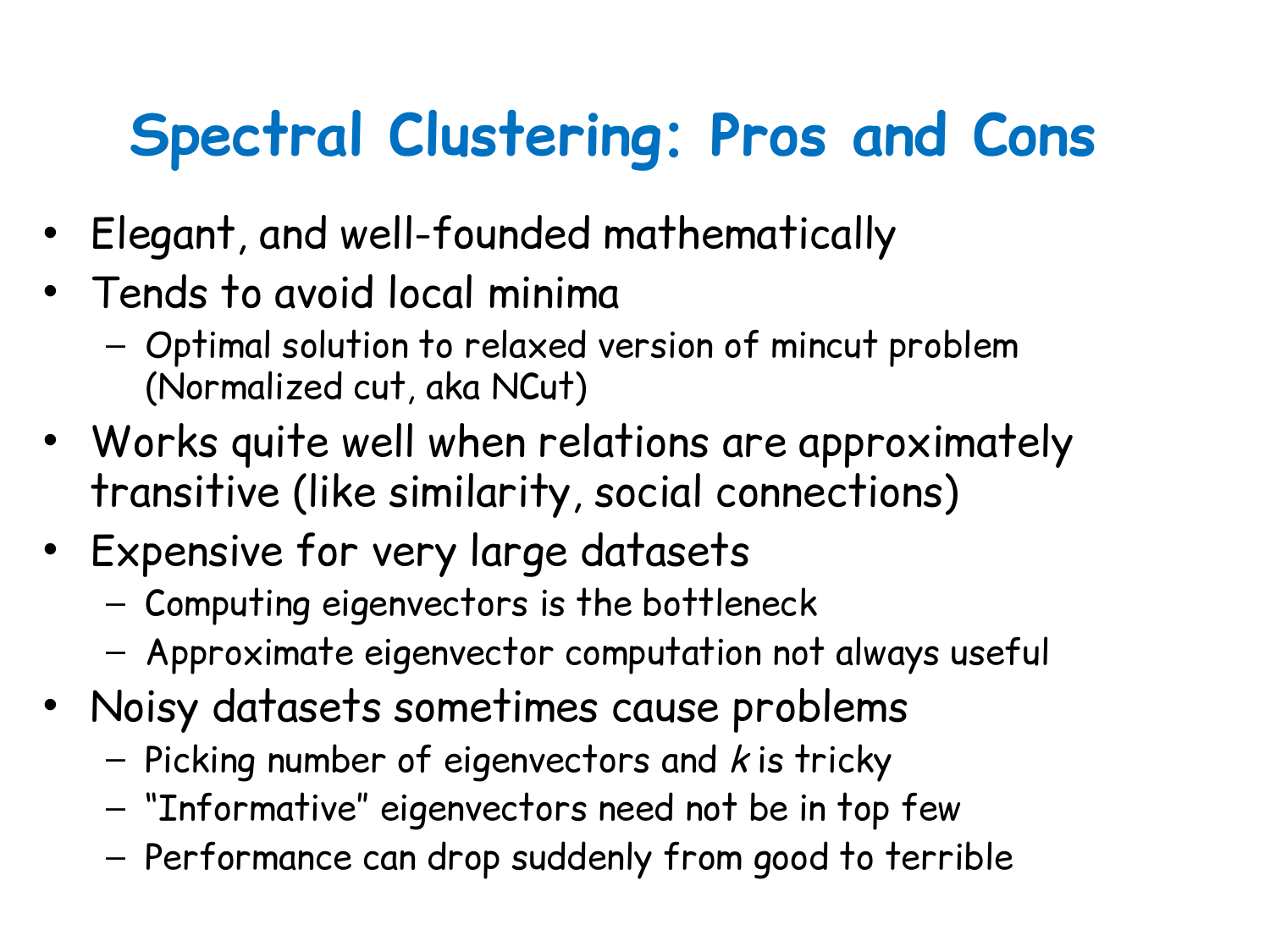

Spectral Clustering: Pros and Cons
Elegant, and well-founded mathematically
Tends to avoid local minima
Optimal solution to relaxed version of mincut problem (Normalized cut, aka NCut)
Works quite well when relations are approximately transitive (like similarity, social connections)
Expensive for very large datasets
Computing eigenvectors is the bottleneck
Approximate eigenvector computation not always useful
Noisy datasets sometimes cause problems
Picking number of eigenvectors and k is tricky
“Informative” eigenvectors need not be in top few
Performance can drop suddenly from good to terrible